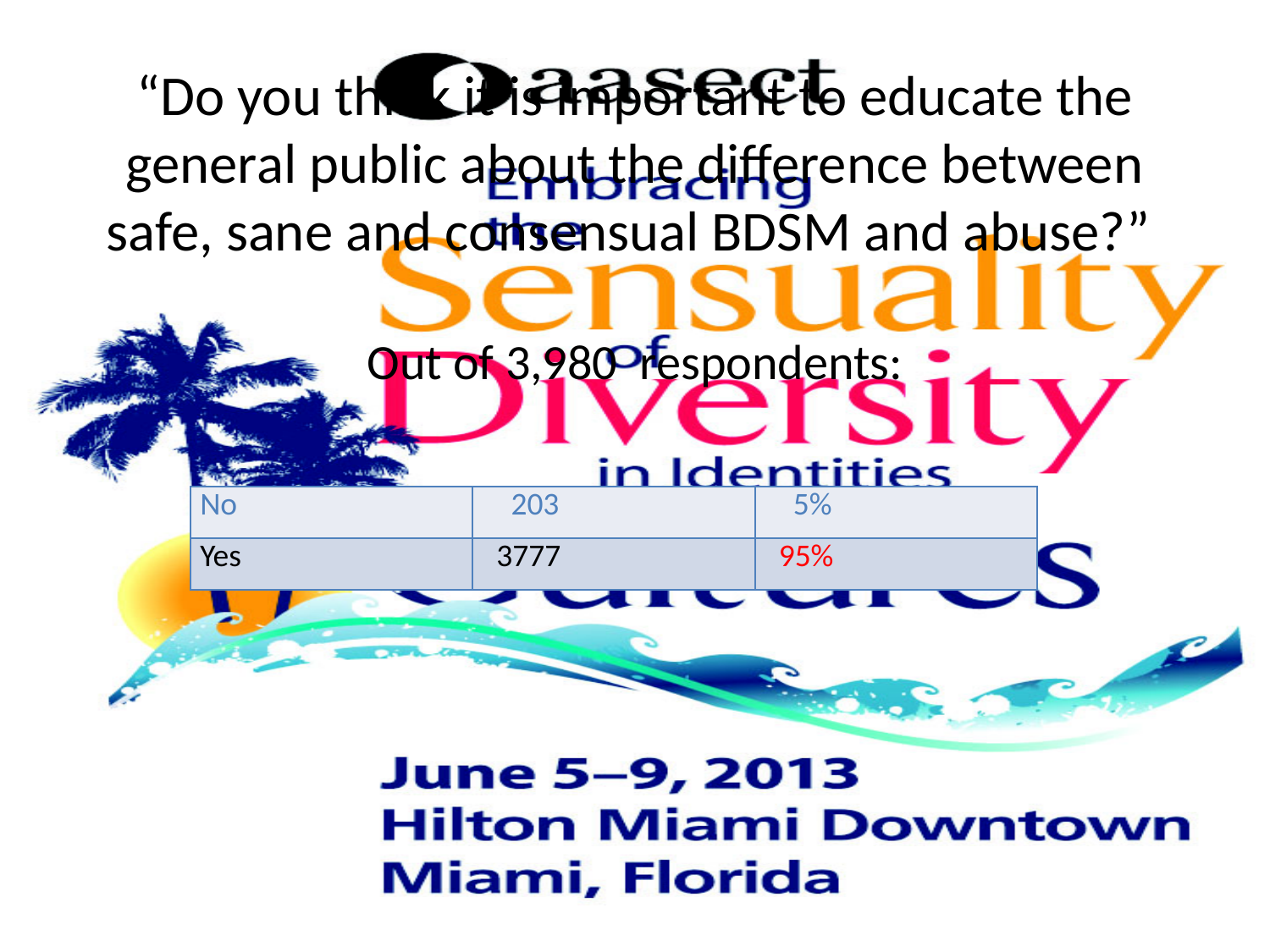

“Do you think it is important to educate the general public about the difference between safe, sane and consensual BDSM and abuse?”
Out of 3,980  respondents:
| No | 203 | 5% |
| --- | --- | --- |
| Yes | 3777 | 95% |